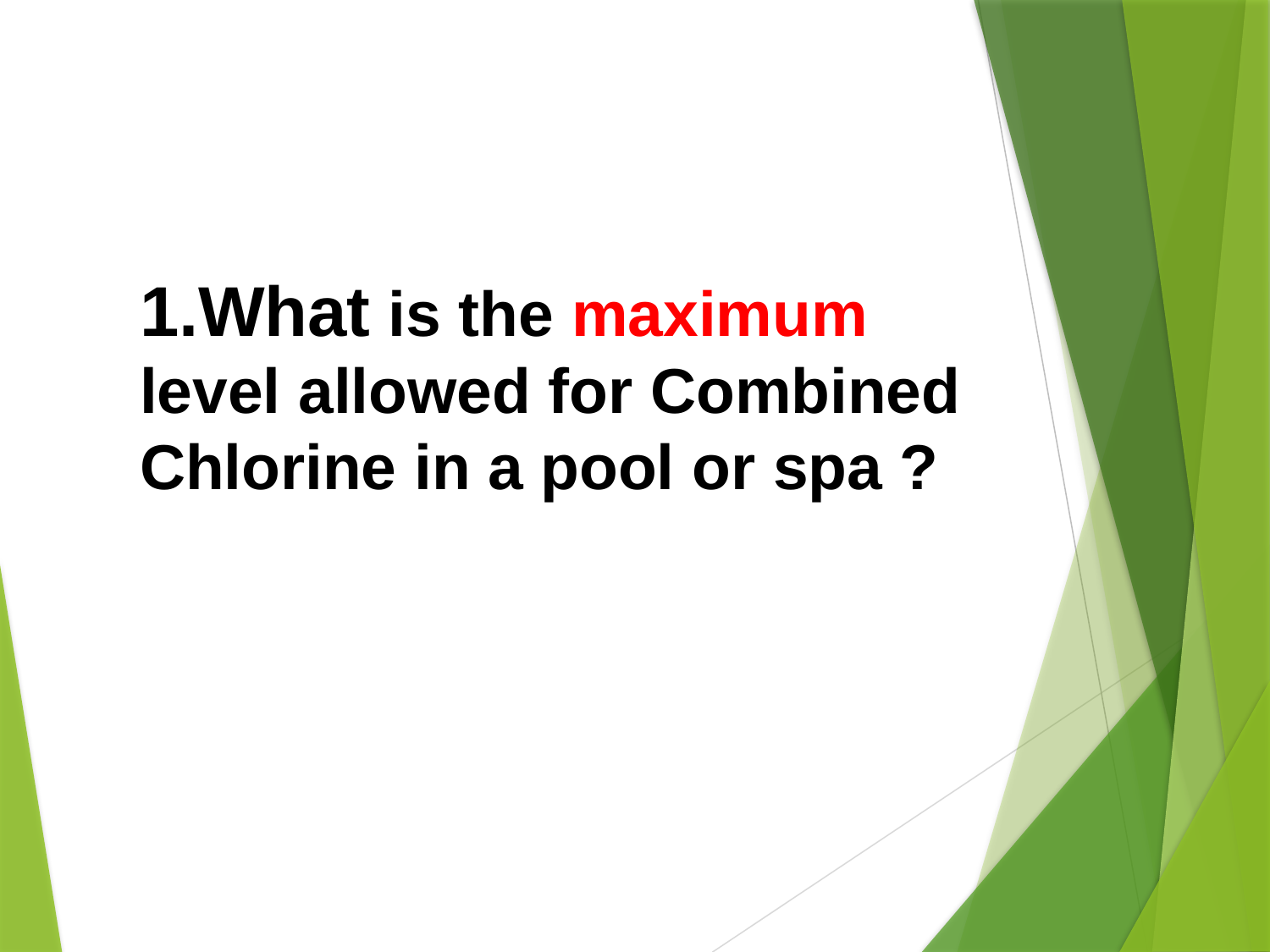

# 1.What is the maximum level allowed for Combined Chlorine in a pool or spa ?